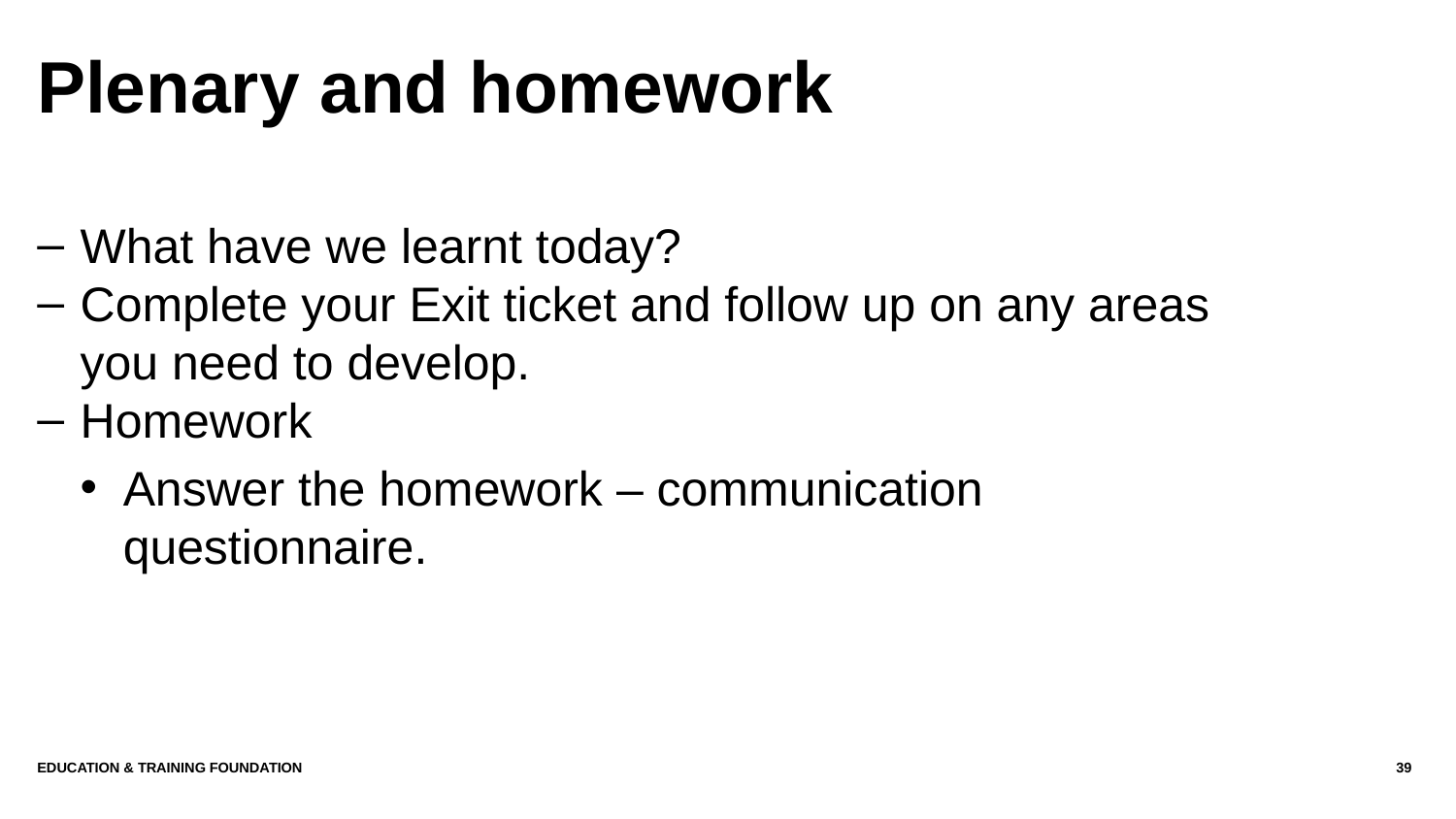

# Plenary and homework

What have we learnt today?
Complete your Exit ticket and follow up on any areas you need to develop.
Homework
Answer the homework – communication questionnaire.

Education & Training Foundation
39